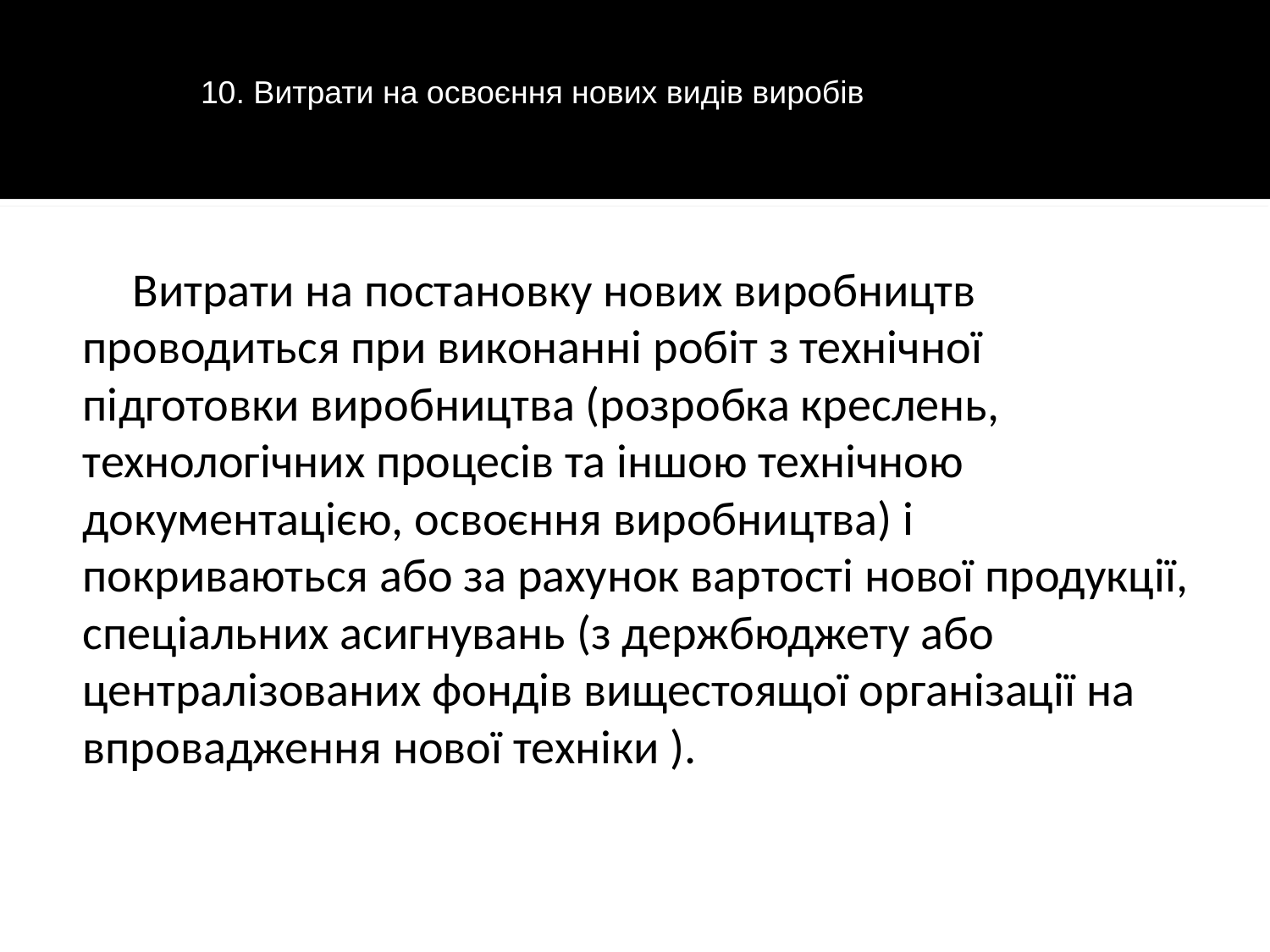

10. Витрати на освоєння нових видів виробів
Витрати на постановку нових виробництв проводиться при виконанні робіт з технічної підготовки виробництва (розробка креслень, технологічних процесів та іншою технічною документацією, освоєння виробництва) і покриваються або за рахунок вартості нової продукції, спеціальних асигнувань (з держбюджету або централізованих фондів вищестоящої організації на впровадження нової техніки ).